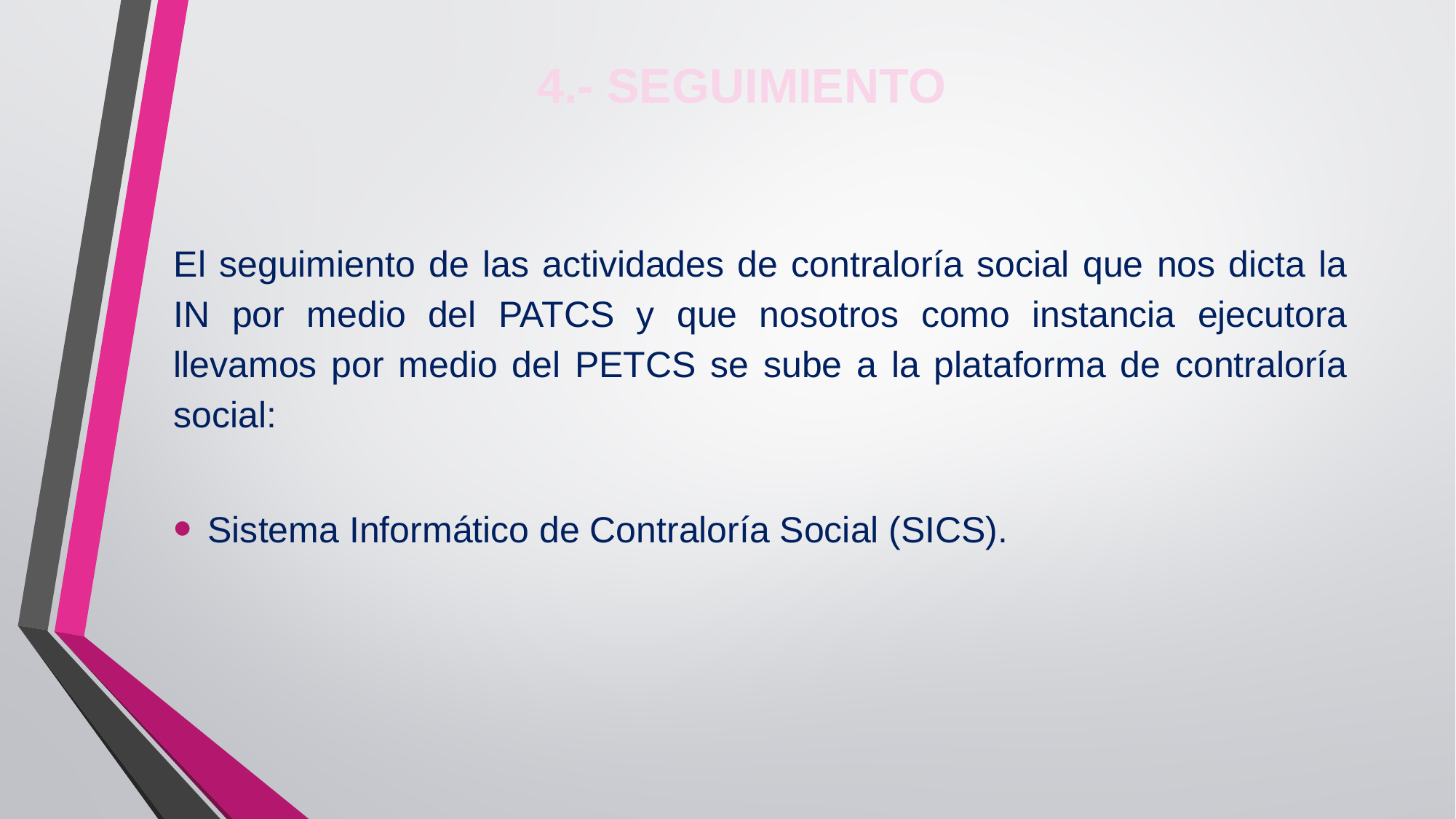

4.- SEGUIMIENTO

El seguimiento de las actividades de contraloría social que nos dicta la IN por medio del PATCS y que nosotros como instancia ejecutora llevamos por medio del PETCS se sube a la plataforma de contraloría social:

Sistema Informático de Contraloría Social (SICS).